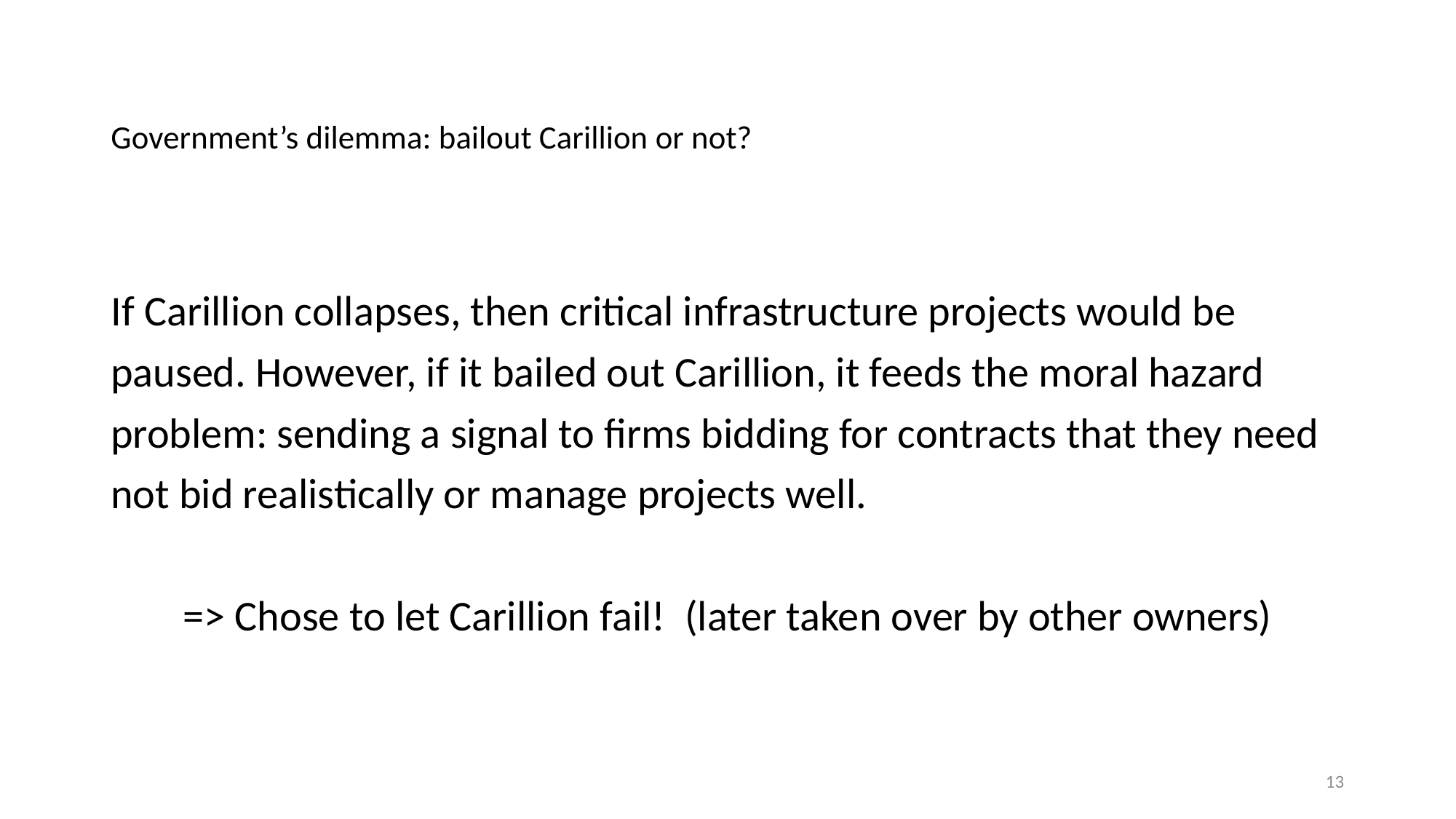

# Government’s dilemma: bailout Carillion or not?

If Carillion collapses, then critical infrastructure projects would be
paused. However, if it bailed out Carillion, it feeds the moral hazard
problem: sending a signal to firms bidding for contracts that they need
not bid realistically or manage projects well.

=> Chose to let Carillion fail!  (later taken over by other owners)

13